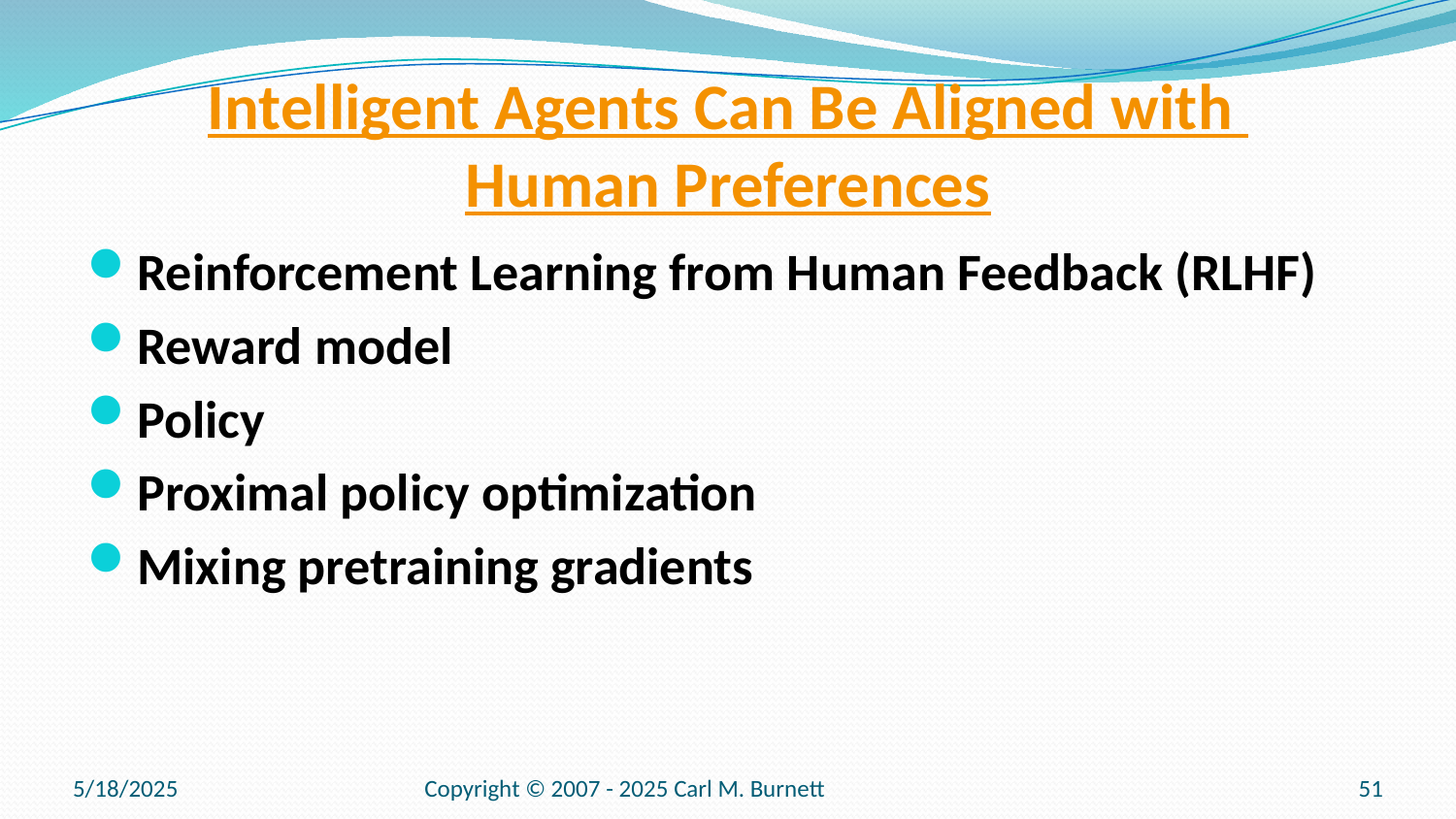

# Intelligent Agents Can Be Aligned with Human Preferences
Reinforcement Learning from Human Feedback (RLHF)
Reward model
Policy
Proximal policy optimization
Mixing pretraining gradients

5/18/2025
Copyright © 2007 - 2025 Carl M. Burnett
51